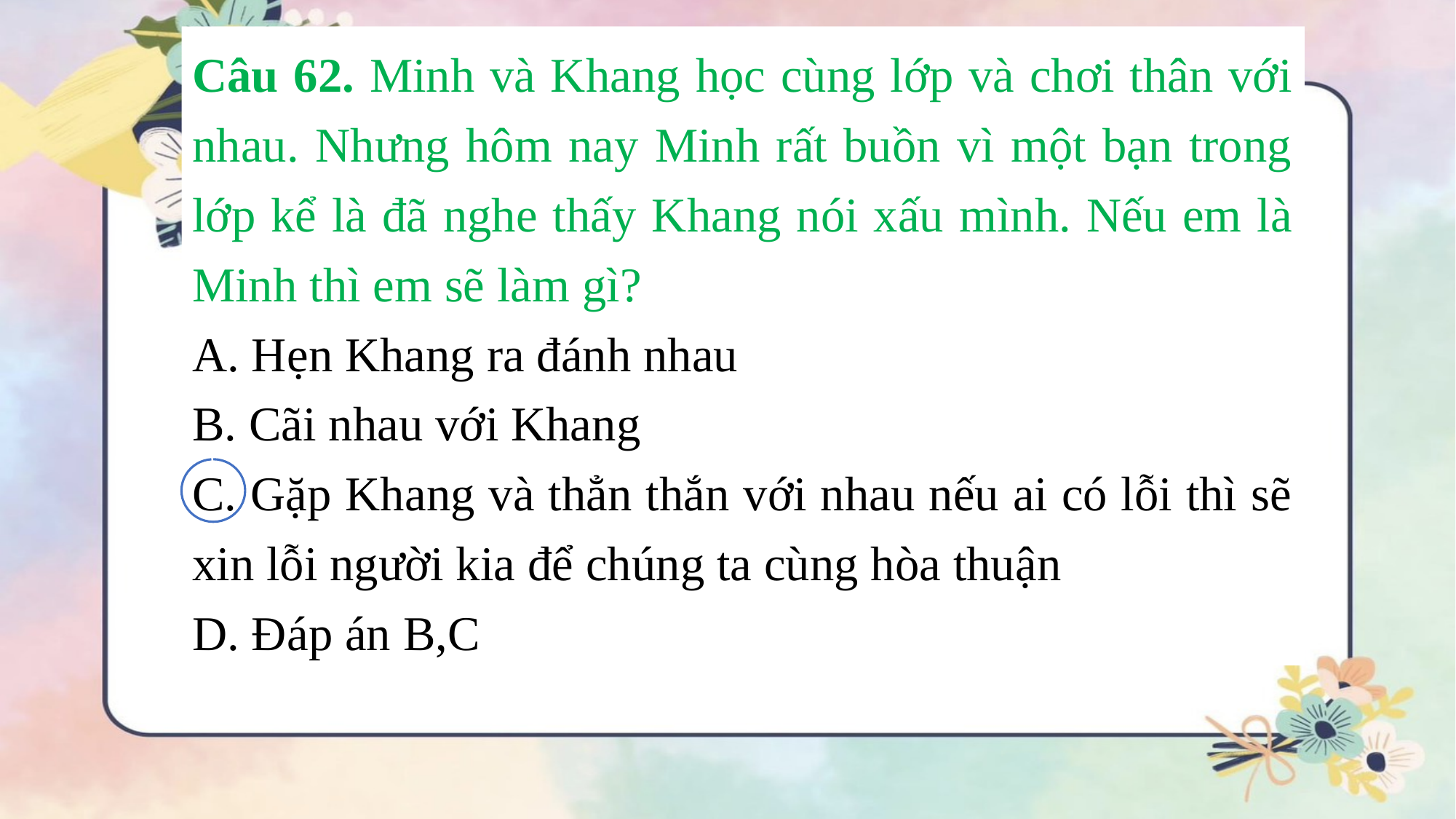

Câu 62. Minh và Khang học cùng lớp và chơi thân với nhau. Nhưng hôm nay Minh rất buồn vì một bạn trong lớp kể là đã nghe thấy Khang nói xấu mình. Nếu em là Minh thì em sẽ làm gì?
A. Hẹn Khang ra đánh nhau
B. Cãi nhau với Khang
C. Gặp Khang và thẳn thắn với nhau nếu ai có lỗi thì sẽ xin lỗi người kia để chúng ta cùng hòa thuận
D. Đáp án B,C